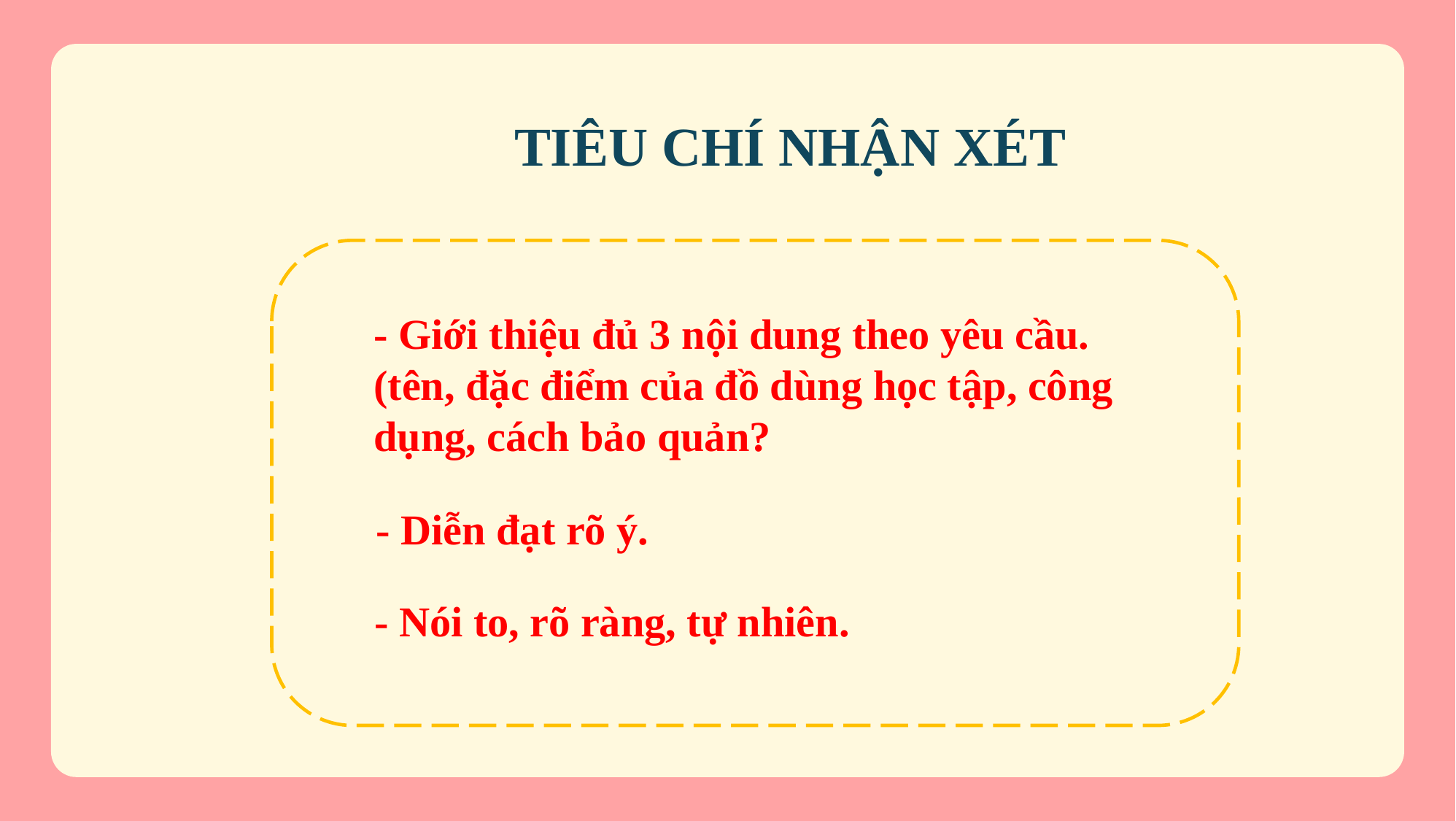

# TIÊU CHÍ NHẬN XÉT

- Giới thiệu đủ 3 nội dung theo yêu cầu. (tên, đặc điểm của đồ dùng học tập, công dụng, cách bảo quản?
- Diễn đạt rõ ý.
- Nói to, rõ ràng, tự nhiên.